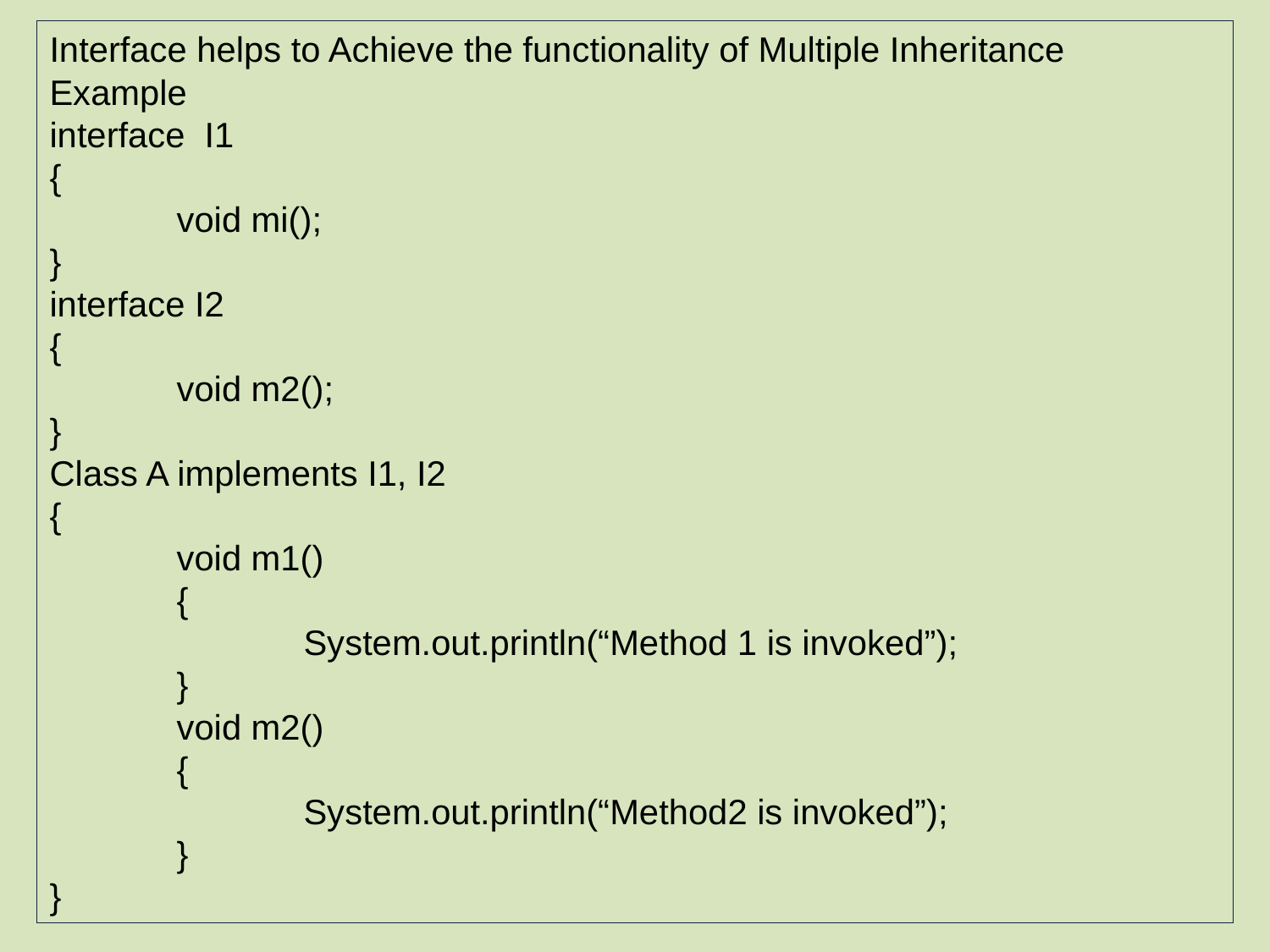

Interface helps to Achieve the functionality of Multiple Inheritance
Example
interface  I1
{
	void mi();
}
interface I2
{
	void m2();
}
Class A implements I1, I2
{
	void m1()
	{
		System.out.println(“Method 1 is invoked”);
	}
	void m2()
	{
		System.out.println(“Method2 is invoked”);
	}
}